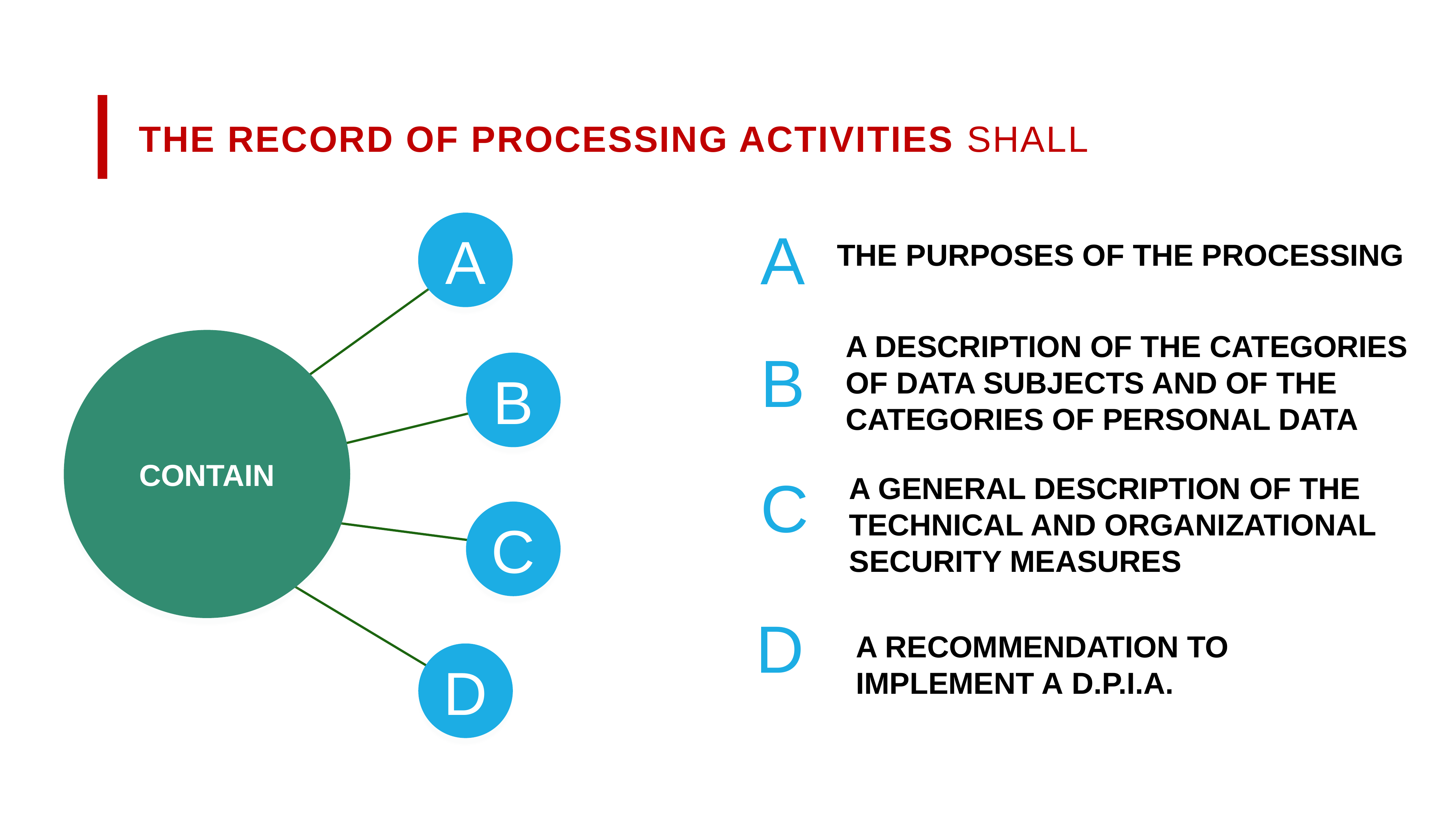

the record of processing activities shall

A
A
the purposes of the processing

a description of the categories of data subjects and of the categories of personal data
B
CONTAIN
B

C
a general description of the technical and organizational security measures

C
D

A RECOMMENDATION TO IMPLEMENT A D.P.I.A.
D
11